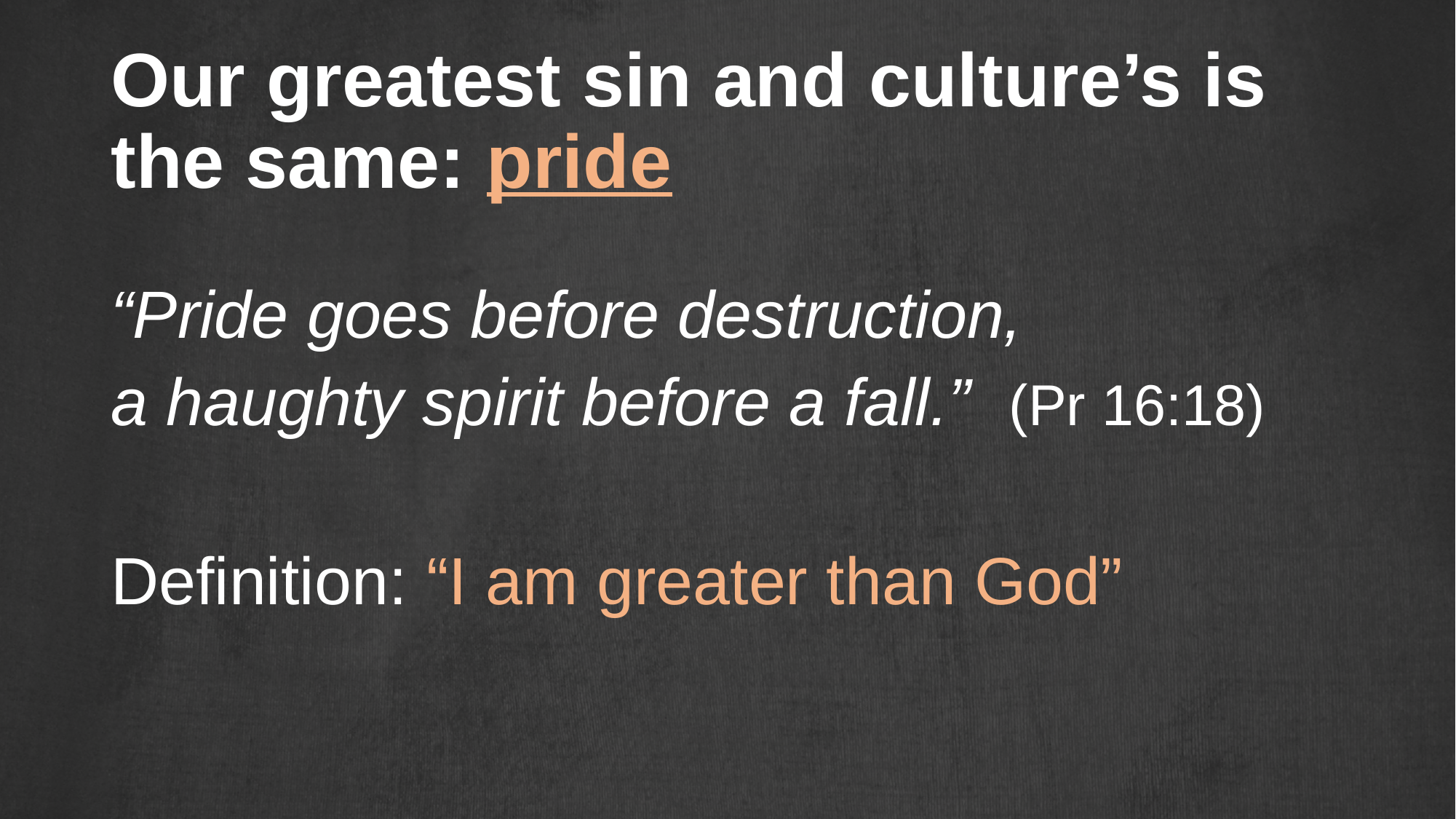

# Our greatest sin and culture’s is the same: pride
“Pride goes before destruction,
a haughty spirit before a fall.”  (Pr 16:18)

Definition: “I am greater than God”